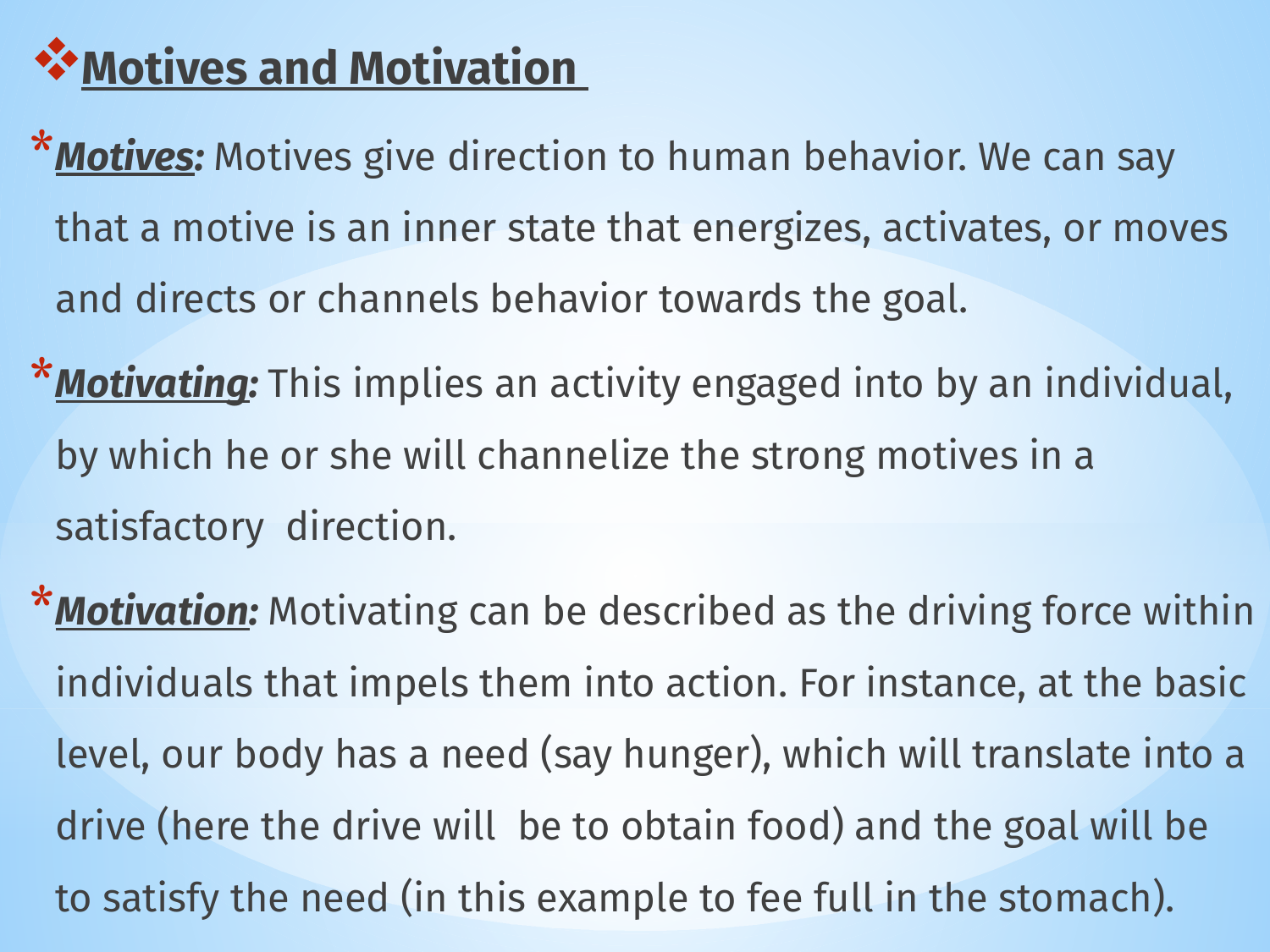

Motives and Motivation
Motives: Motives give direction to human behavior. We can say that a motive is an inner state that energizes, activates, or moves and directs or channels behavior towards the goal.
Motivating: This implies an activity engaged into by an individual, by which he or she will channelize the strong motives in a satisfactory  direction.
Motivation: Motivating can be described as the driving force within individuals that impels them into action. For instance, at the basic level, our body has a need (say hunger), which will translate into a drive (here the drive will  be to obtain food) and the goal will be to satisfy the need (in this example to fee full in the stomach).

#